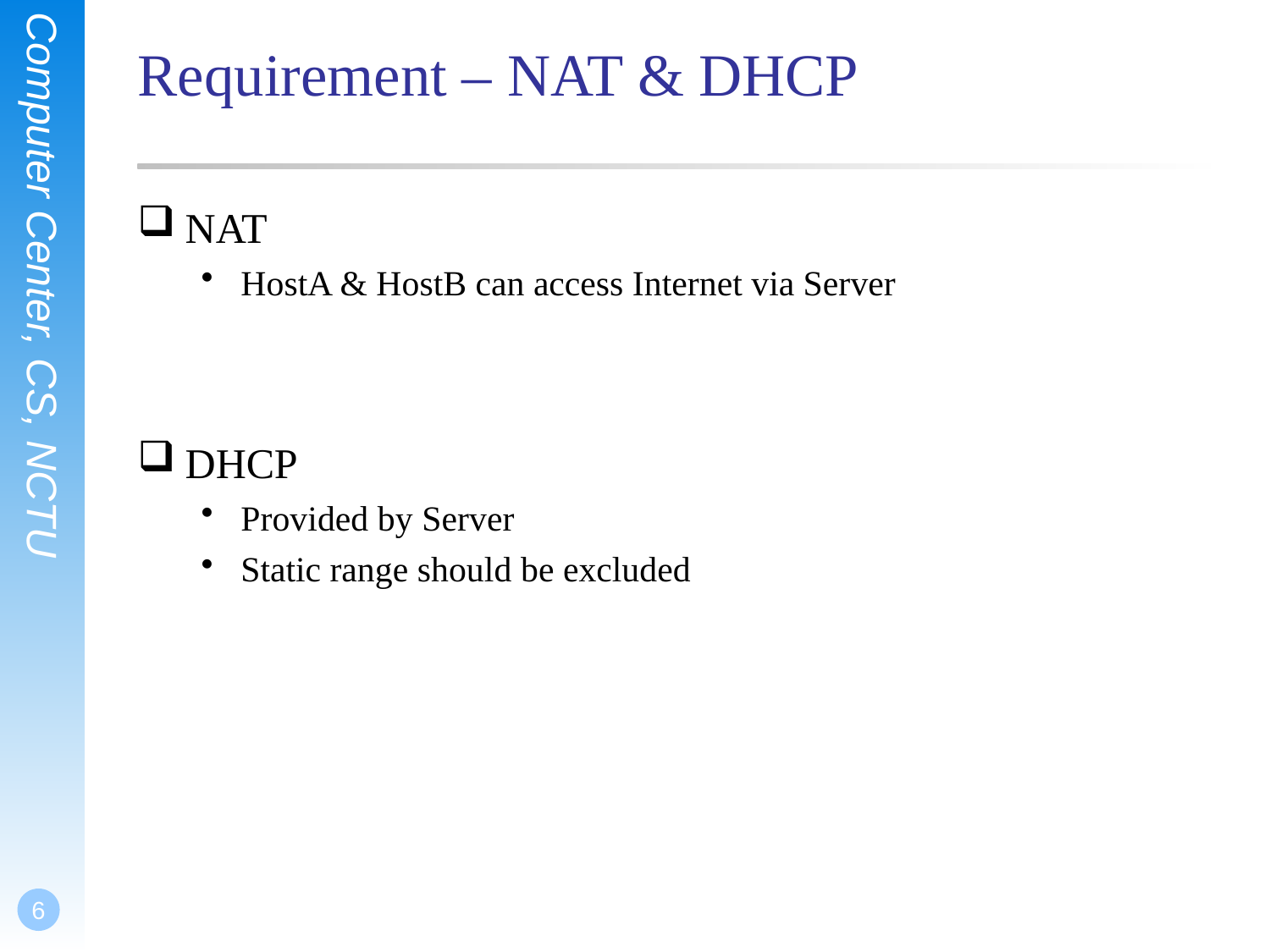

# Requirement – NAT & DHCP
NAT
HostA & HostB can access Internet via Server

DHCP
Provided by Server
Static range should be excluded